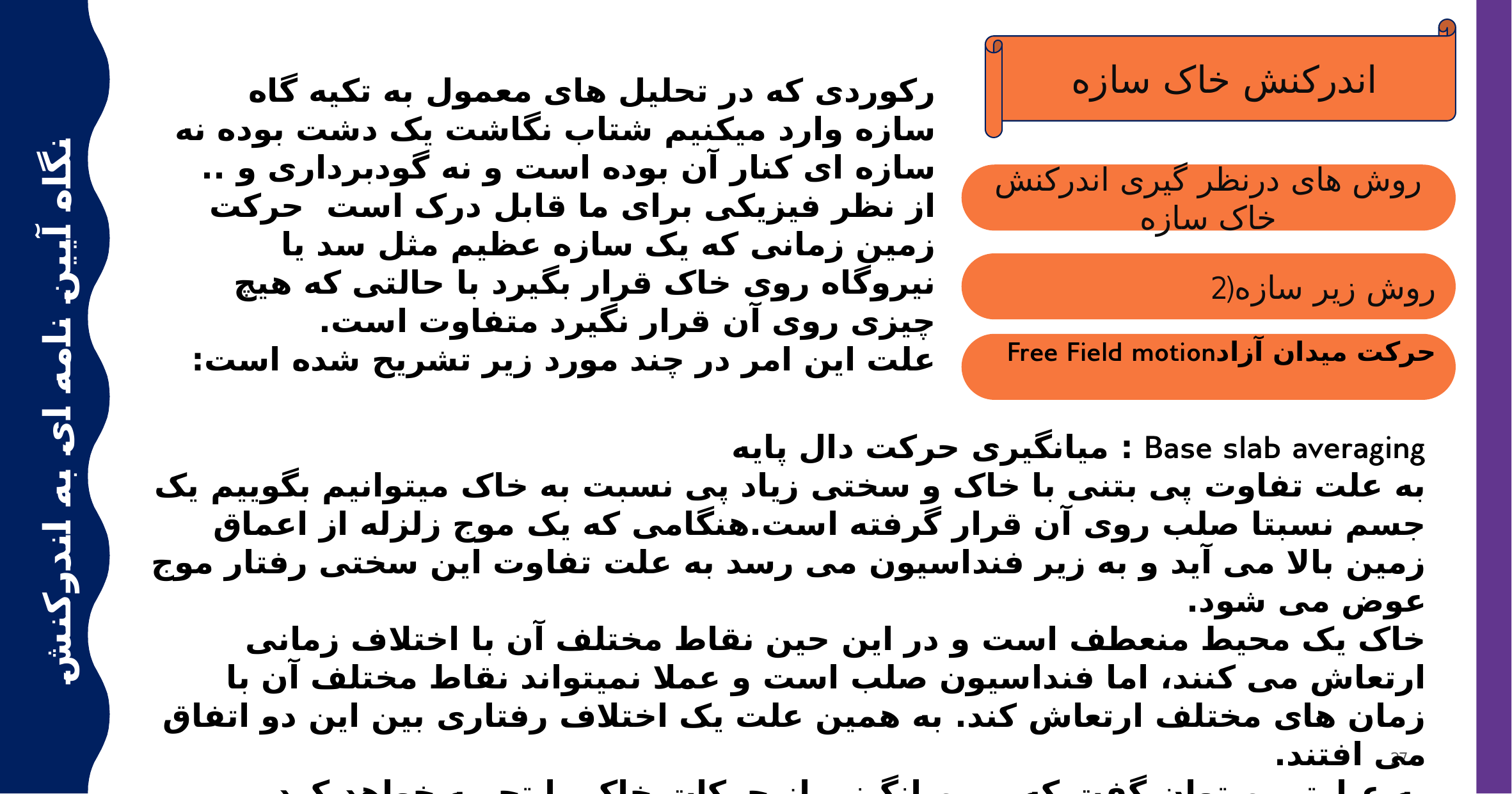

اندرکنش خاک سازه
رکوردی که در تحلیل های معمول به تکیه گاه سازه وارد میکنیم شتاب نگاشت یک دشت بوده نه سازه ای کنار آن بوده است و نه گودبرداری و ..
از نظر فیزیکی برای ما قابل درک است  حرکت زمین زمانی که یک سازه عظیم مثل سد یا نیروگاه روی خاک قرار بگیرد با حالتی که هیچ چیزی روی آن قرار نگیرد متفاوت است.
علت این امر در چند مورد زیر تشریح شده است:

روش های درنظر گیری اندرکنش خاک سازه
2)روش زیر سازه

حرکت میدان آزادFree Field motion
نگاه آیین نامه ای به اندرکنش خاک سازه
Base slab averaging : میانگیری حرکت دال پایه
به علت تفاوت پی بتنی با خاک و سختی زیاد پی نسبت به خاک میتوانیم بگوییم یک جسم نسبتا صلب روی آن قرار گرفته است.هنگامی که یک موج زلزله از اعماق زمین بالا می آید و به زیر فنداسیون می رسد به علت تفاوت این سختی رفتار موج عوض می شود.
خاک یک محیط منعطف است و در این حین نقاط مختلف آن با اختلاف زمانی ارتعاش می کنند، اما فنداسیون صلب است و عملا نمیتواند نقاط مختلف آن با زمان های مختلف ارتعاش کند. به همین علت یک اختلاف رفتاری بین این دو اتفاق می افتند.
به عبارتی میتوان گفت که پی میانگینی از حرکات خاک را تجربه خواهد کرد.

27